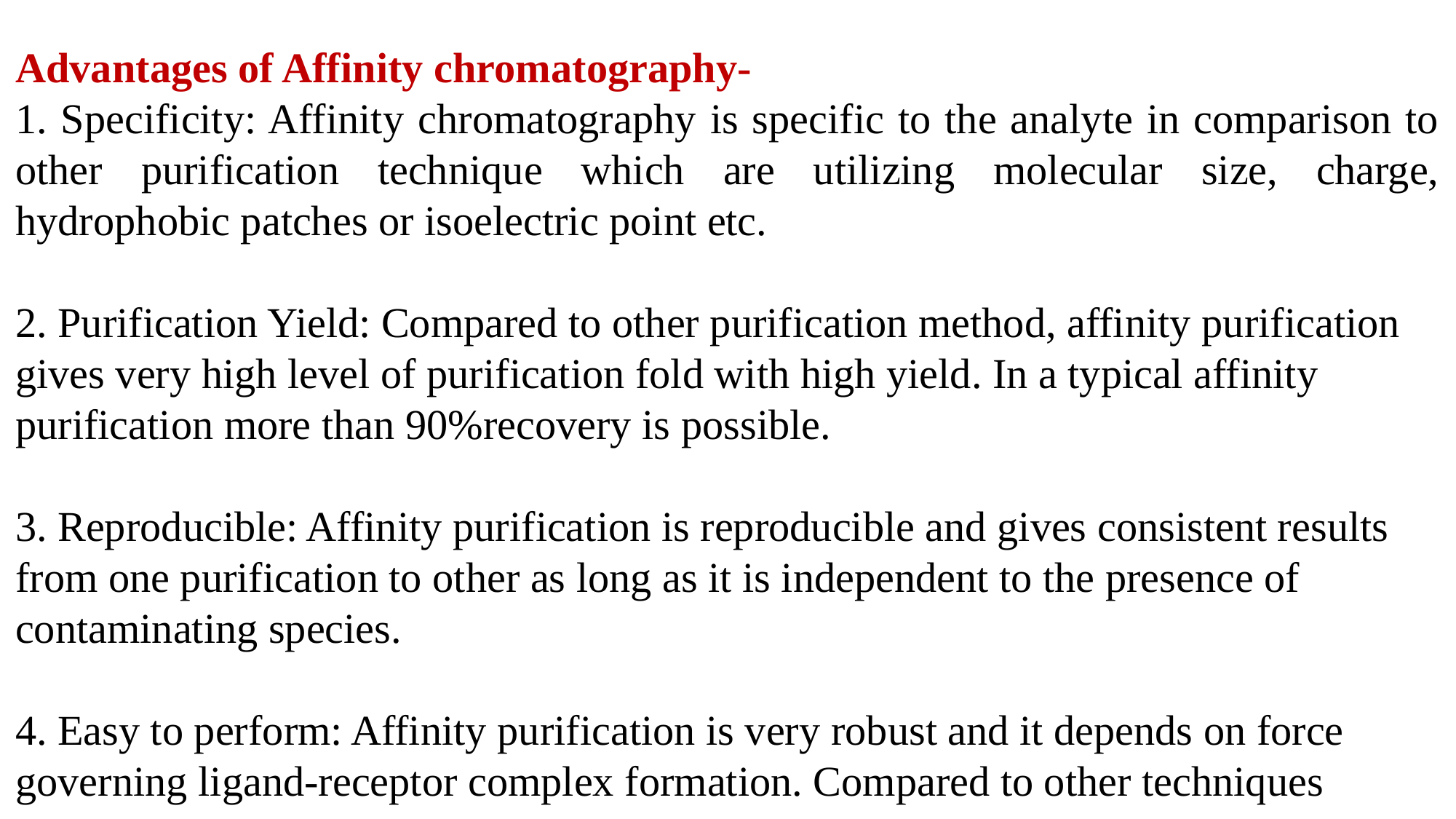

Advantages of Affinity chromatography-
1. Specificity: Affinity chromatography is specific to the analyte in comparison to other purification technique which are utilizing molecular size, charge, hydrophobic patches or isoelectric point etc.

2. Purification Yield: Compared to other purification method, affinity purification gives very high level of purification fold with high yield. In a typical affinity purification more than 90%recovery is possible.

3. Reproducible: Affinity purification is reproducible and gives consistent results from one purification to other as long as it is independent to the presence of contaminating species.

4. Easy to perform: Affinity purification is very robust and it depends on force governing ligand-receptor complex formation. Compared to other techniques